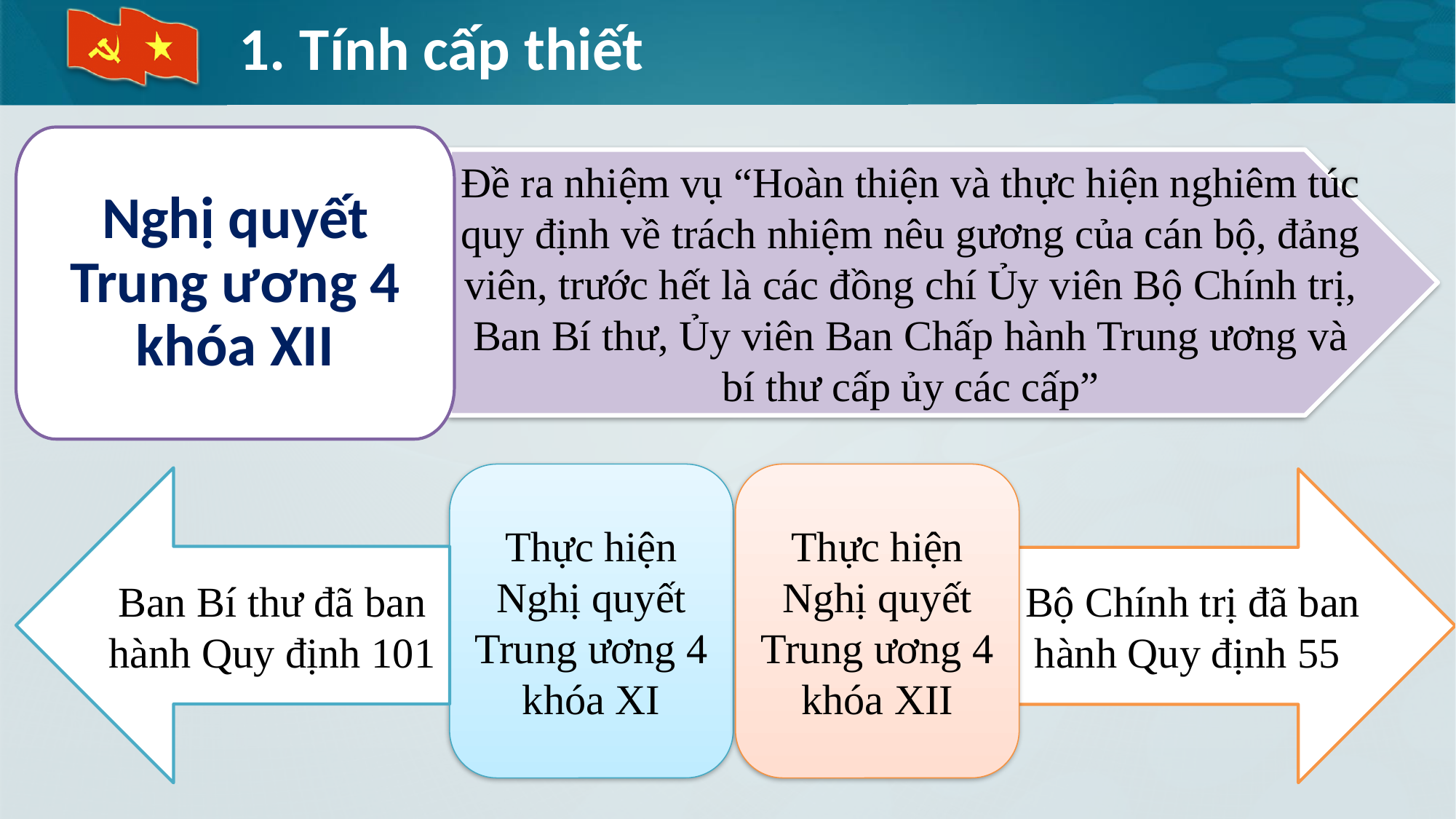

# 1. Tính cấp thiết
Nghị quyết Trung ương 4 khóa XII
Đề ra nhiệm vụ “Hoàn thiện và thực hiện nghiêm túc quy định về trách nhiệm nêu gương của cán bộ, đảng viên, trước hết là các đồng chí Ủy viên Bộ Chính trị, Ban Bí thư, Ủy viên Ban Chấp hành Trung ương và bí thư cấp ủy các cấp”
Thực hiện Nghị quyết Trung ương 4 khóa XI
Thực hiện Nghị quyết Trung ương 4 khóa XII
Ban Bí thư đã ban hành Quy định 101
Bộ Chính trị đã ban hành Quy định 55